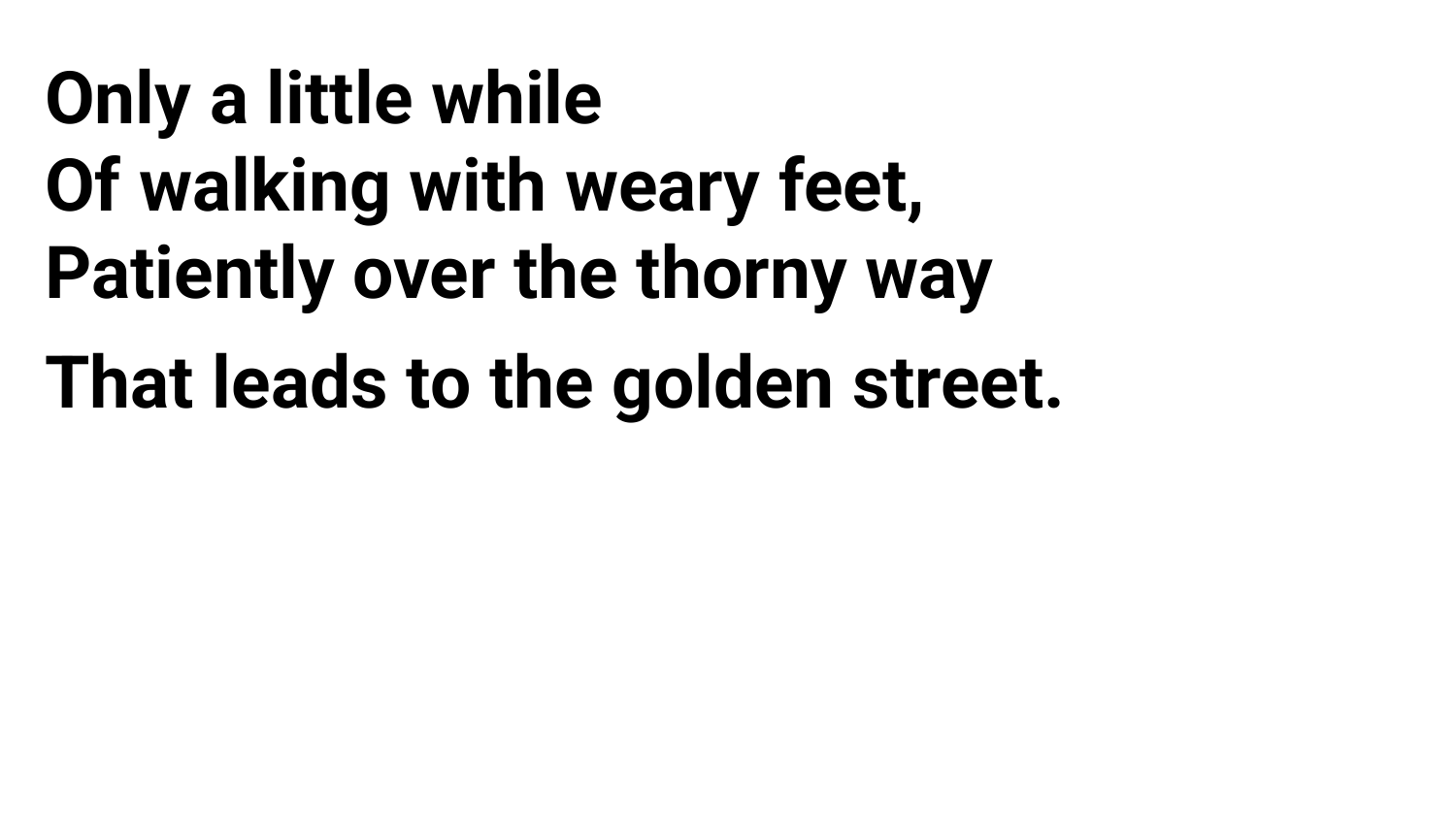

Only a little while
Of walking with weary feet,
Patiently over the thorny way
That leads to the golden street.